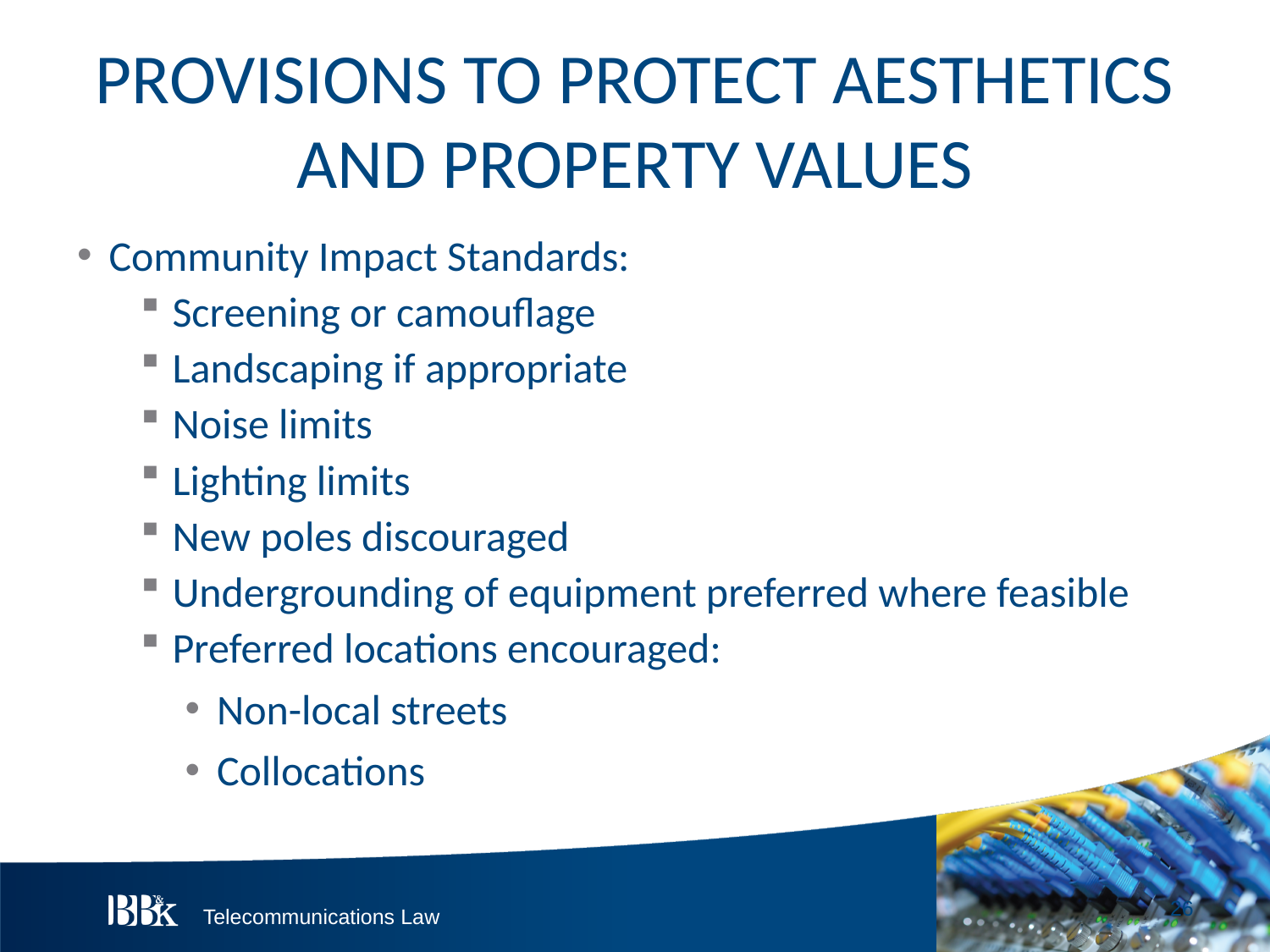

# PROVISIONS TO PROTECT AESTHETICS AND PROPERTY VALUES
Community Impact Standards:
Screening or camouflage
Landscaping if appropriate
Noise limits
Lighting limits
New poles discouraged
Undergrounding of equipment preferred where feasible
Preferred locations encouraged:
Non-local streets
Collocations

26